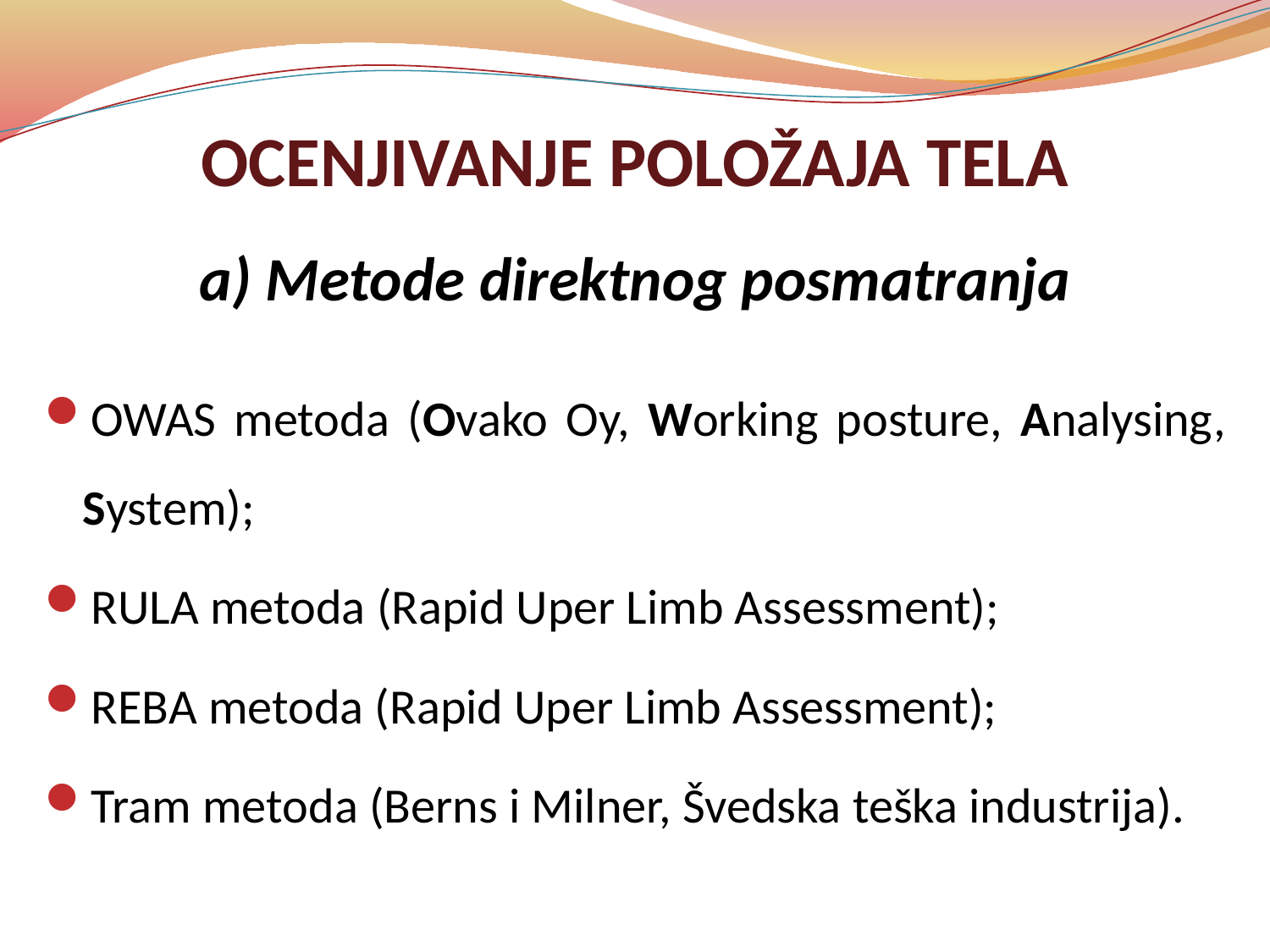

# OCENJIVANJE POLOŽAJA TELA
a) Metode direktnog posmatranja

OWAS metoda (Ovako Oy, Working posture, Analysing, System);
RULA metoda (Rapid Uper Limb Assessment);
REBA metoda (Rapid Uper Limb Assessment);
Tram metoda (Berns i Milner, Švedska teška industrija).